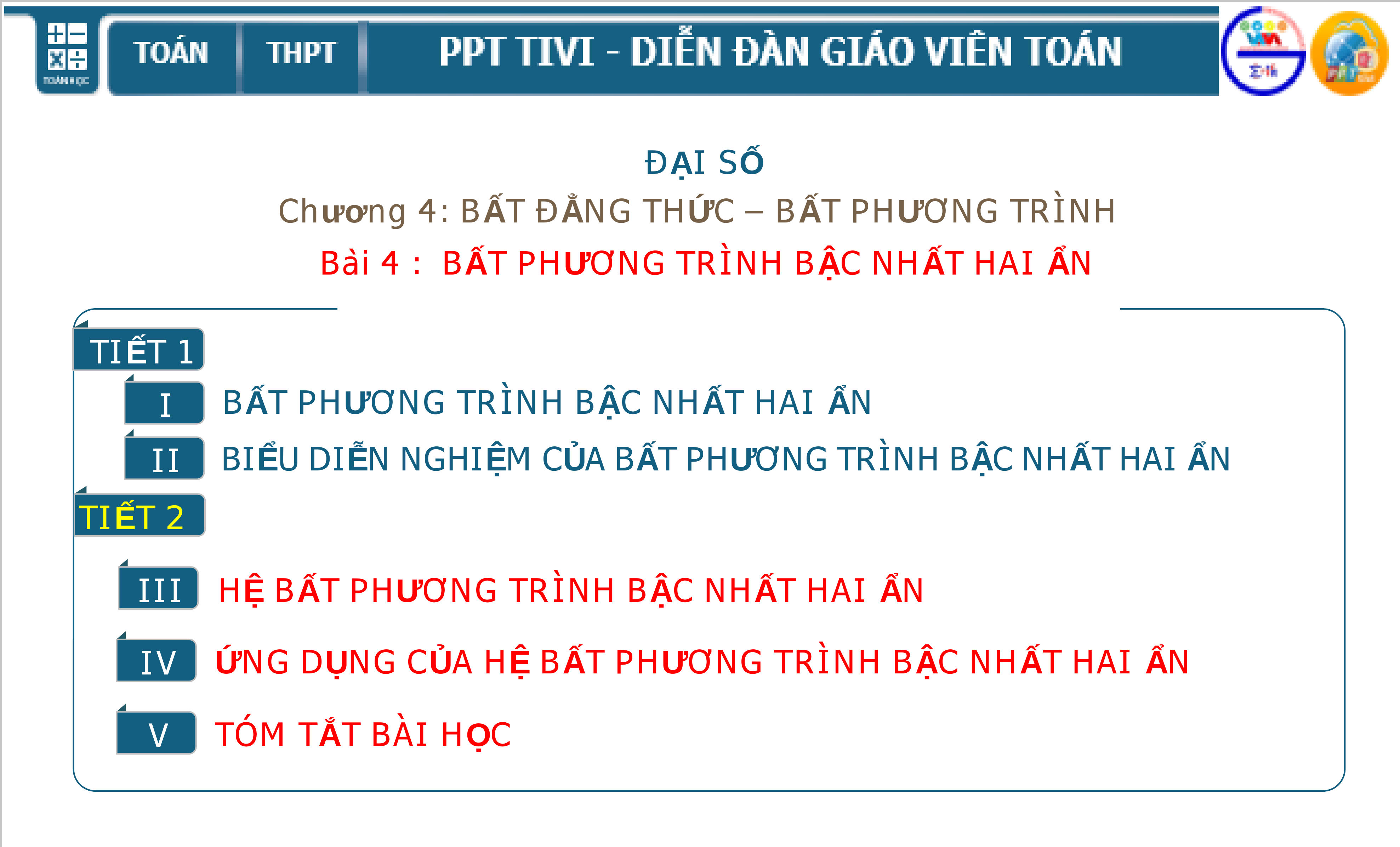

ĐẠI SỐ
Chương 4: BẤT ĐẲNG THỨC – BẤT PHƯƠNG TRÌNH
Bài 4 :  BẤT PHƯƠNG TRÌNH BẬC NHẤT HAI ẨN

TIẾT 1

I
BẤT PHƯƠNG TRÌNH BẬC NHẤT HAI ẨN

II
BIỂU DIỄN NGHIỆM CỦA BẤT PHƯƠNG TRÌNH BẬC NHẤT HAI ẨN

TIẾT 2

III
HỆ BẤT PHƯƠNG TRÌNH BẬC NHẤT HAI ẨN

IV
ỨNG DỤNG CỦA HỆ BẤT PHƯƠNG TRÌNH BẬC NHẤT HAI ẨN

V
TÓM TẮT BÀI HỌC